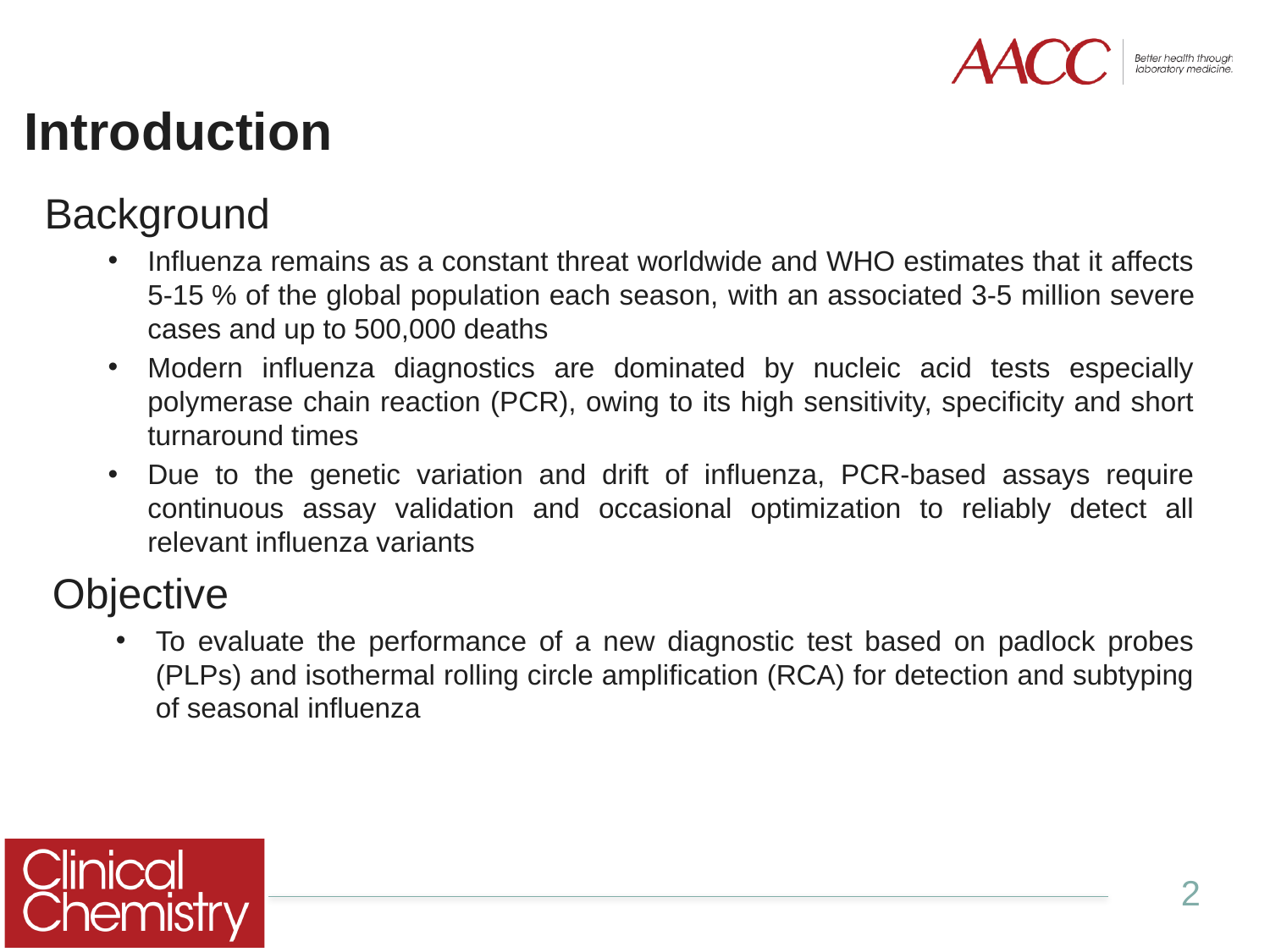

# Introduction
Background
Influenza remains as a constant threat worldwide and WHO estimates that it affects 5-15 % of the global population each season, with an associated 3-5 million severe cases and up to 500,000 deaths
Modern influenza diagnostics are dominated by nucleic acid tests especially polymerase chain reaction (PCR), owing to its high sensitivity, specificity and short turnaround times
Due to the genetic variation and drift of influenza, PCR-based assays require continuous assay validation and occasional optimization to reliably detect all relevant influenza variants
Objective
To evaluate the performance of a new diagnostic test based on padlock probes (PLPs) and isothermal rolling circle amplification (RCA) for detection and subtyping of seasonal influenza

2